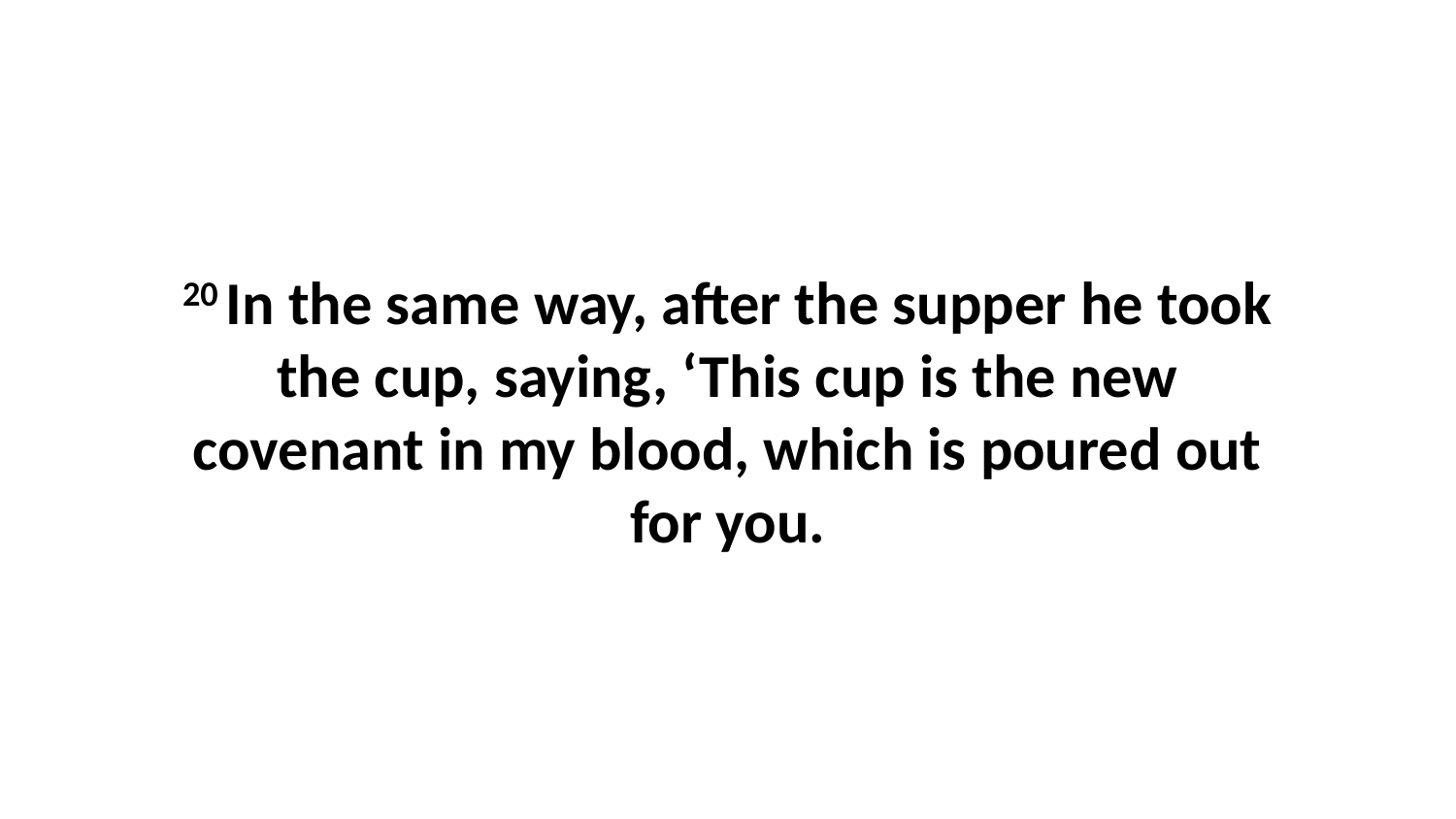

20 In the same way, after the supper he took the cup, saying, ‘This cup is the new covenant in my blood, which is poured out for you.